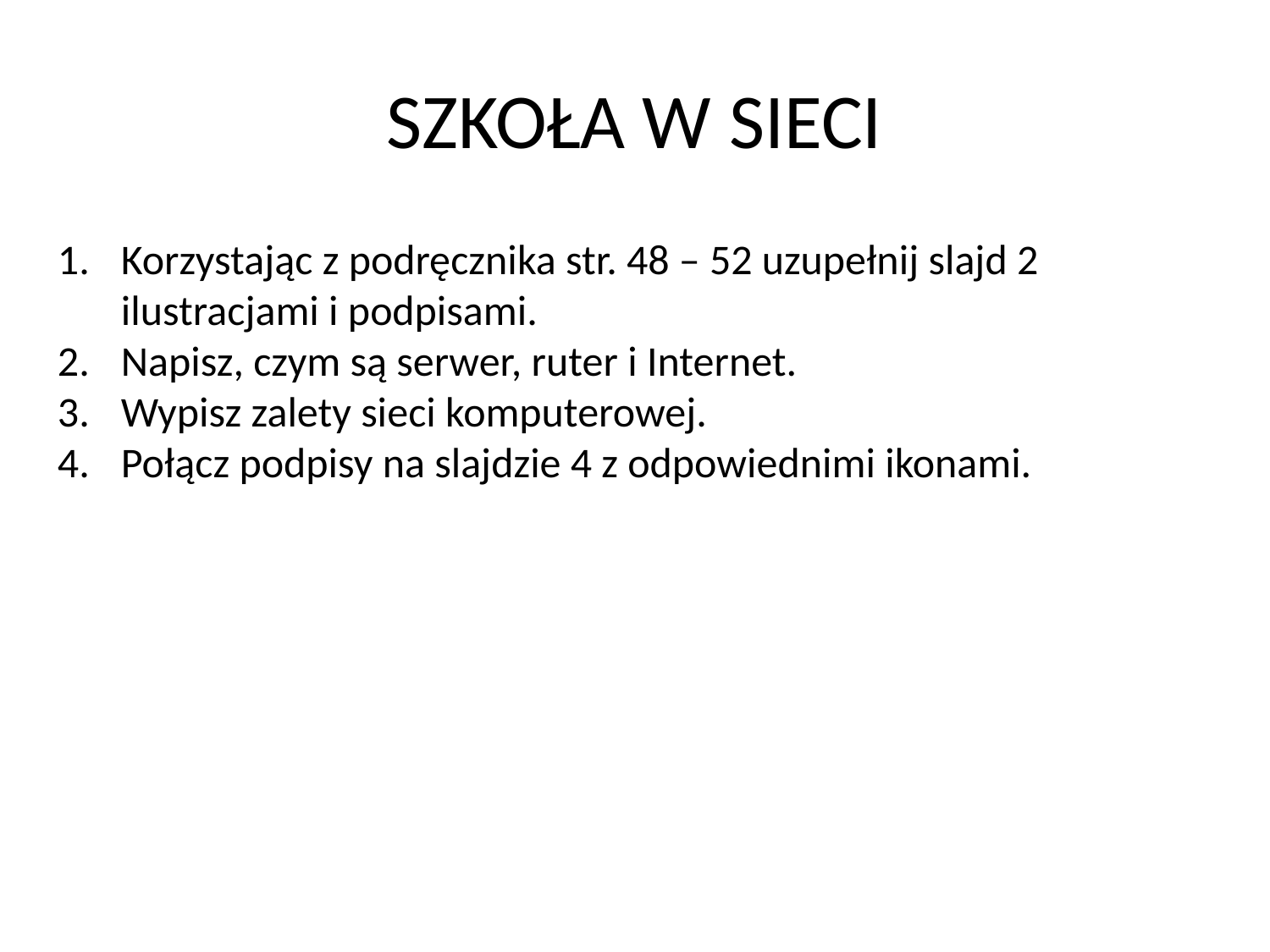

# SZKOŁA W SIECI
Korzystając z podręcznika str. 48 – 52 uzupełnij slajd 2 ilustracjami i podpisami.
Napisz, czym są serwer, ruter i Internet.
Wypisz zalety sieci komputerowej.
Połącz podpisy na slajdzie 4 z odpowiednimi ikonami.